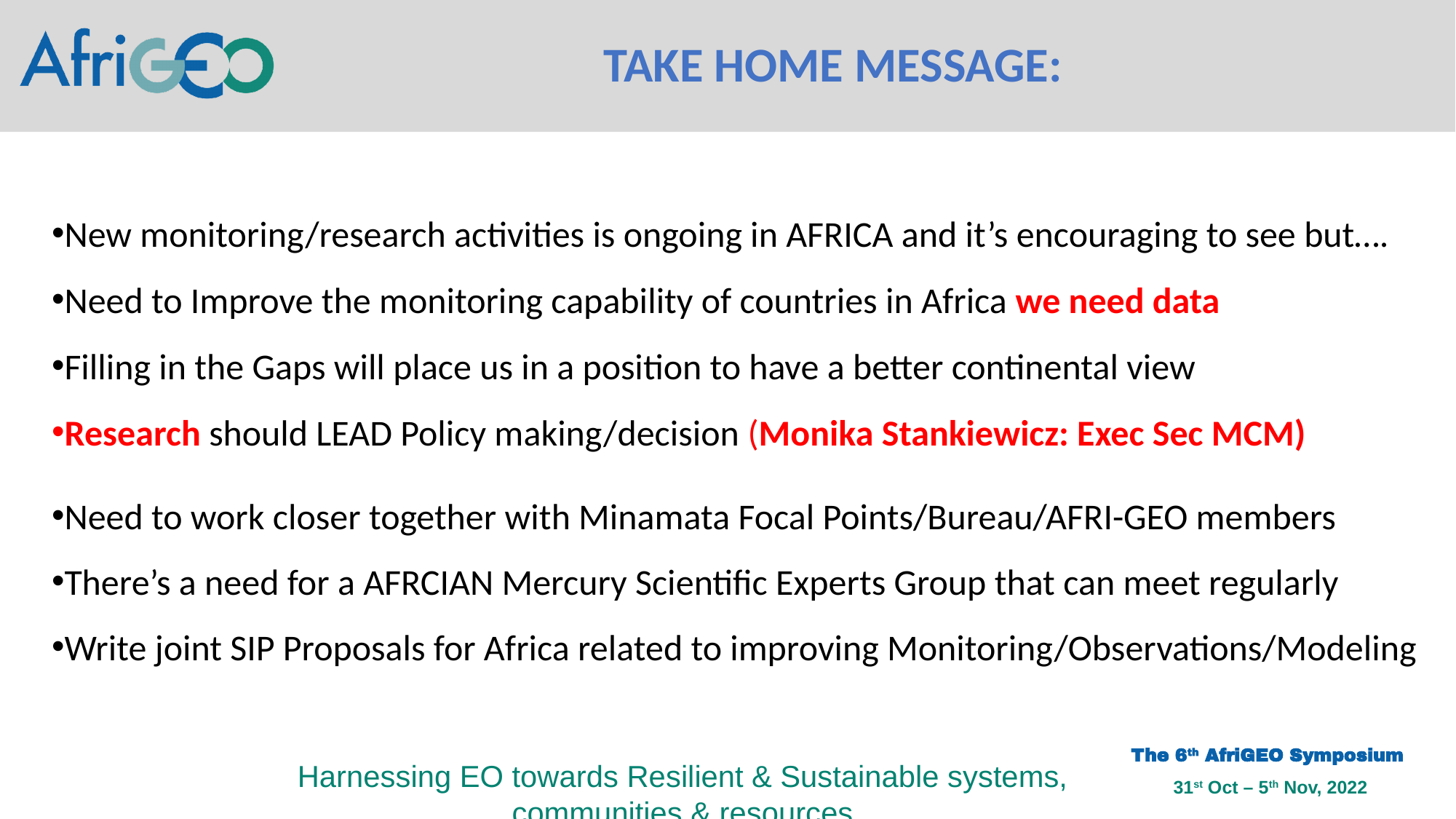

TAKE HOME MESSAGE:
New monitoring/research activities is ongoing in AFRICA and it’s encouraging to see but….
Need to Improve the monitoring capability of countries in Africa we need data
Filling in the Gaps will place us in a position to have a better continental view
Research should LEAD Policy making/decision (Monika Stankiewicz: Exec Sec MCM)
Need to work closer together with Minamata Focal Points/Bureau/AFRI-GEO members
There’s a need for a AFRCIAN Mercury Scientific Experts Group that can meet regularly
Write joint SIP Proposals for Africa related to improving Monitoring/Observations/Modeling